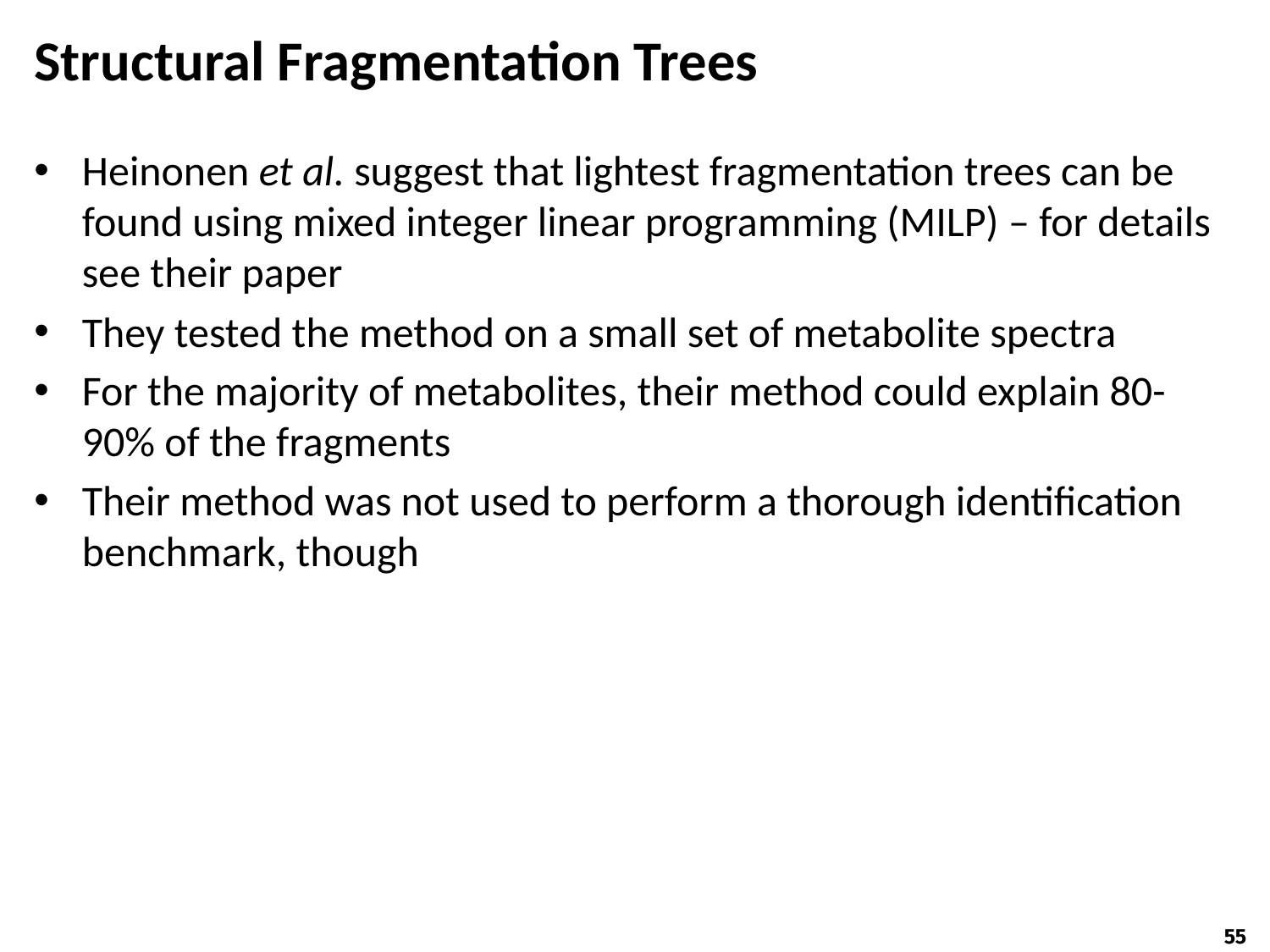

# Structural Fragmentation Trees
Heinonen et al. suggest that lightest fragmentation trees can be found using mixed integer linear programming (MILP) – for details see their paper
They tested the method on a small set of metabolite spectra
For the majority of metabolites, their method could explain 80-90% of the fragments
Their method was not used to perform a thorough identification benchmark, though